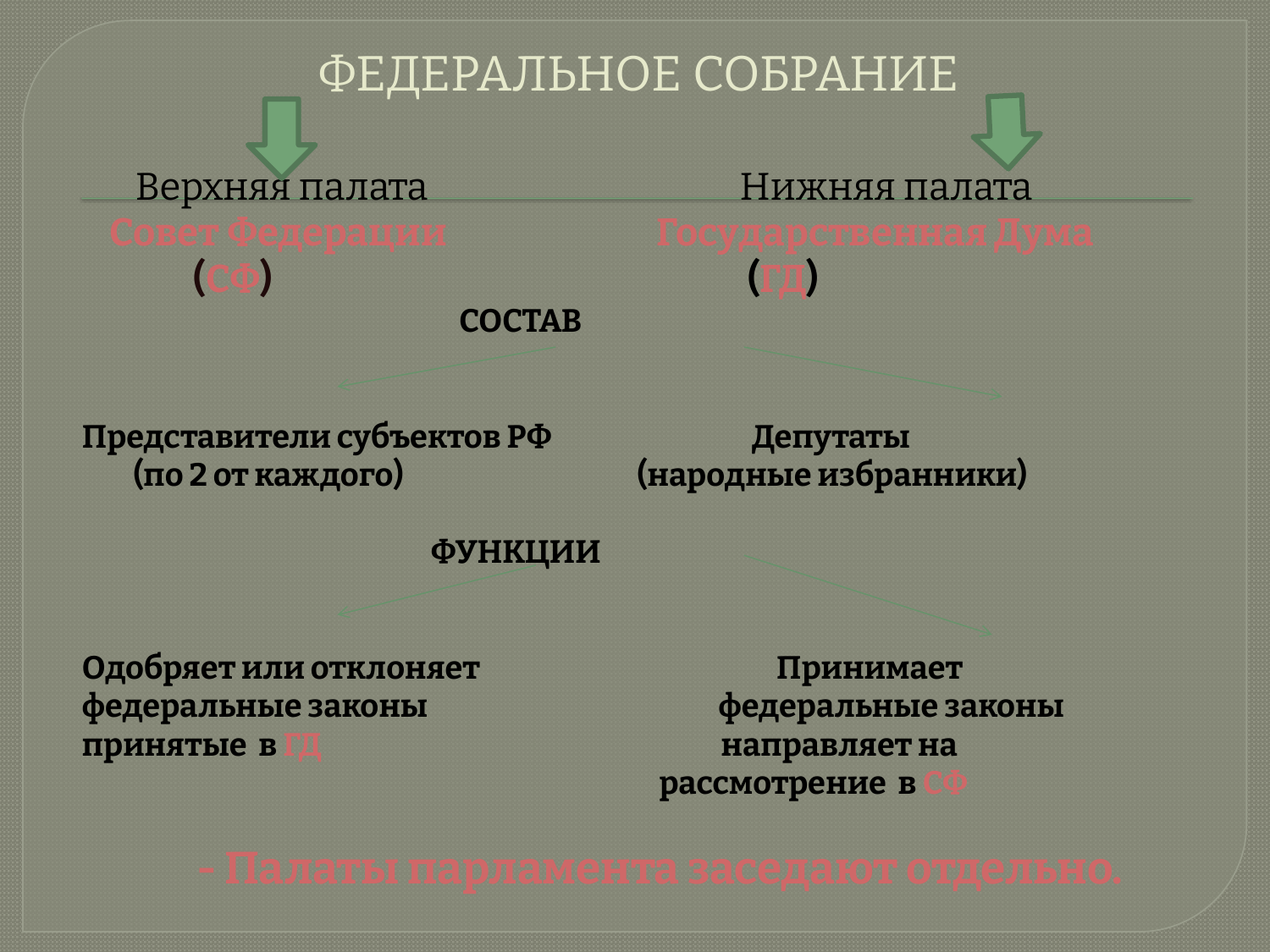

# ФЕДЕРАЛЬНОЕ СОБРАНИЕ

       Верхняя палата                                         Нижняя палата
    Совет Федерации                              Государственная Дума
                (СФ)                                                                    (ГД)
                                                                  СОСТАВ

Представители субъектов РФ                                   Депутаты
         (по 2 от каждого)                                         (народные избранники)

                                                             ФУНКЦИИ

Одобряет или отклоняет                                                    Принимает
федеральные законы                                                   федеральные законы
принятые  в ГД                                                                      направляет на
                                                                                                     рассмотрение  в СФ

- Палаты парламента заседают отдельно.